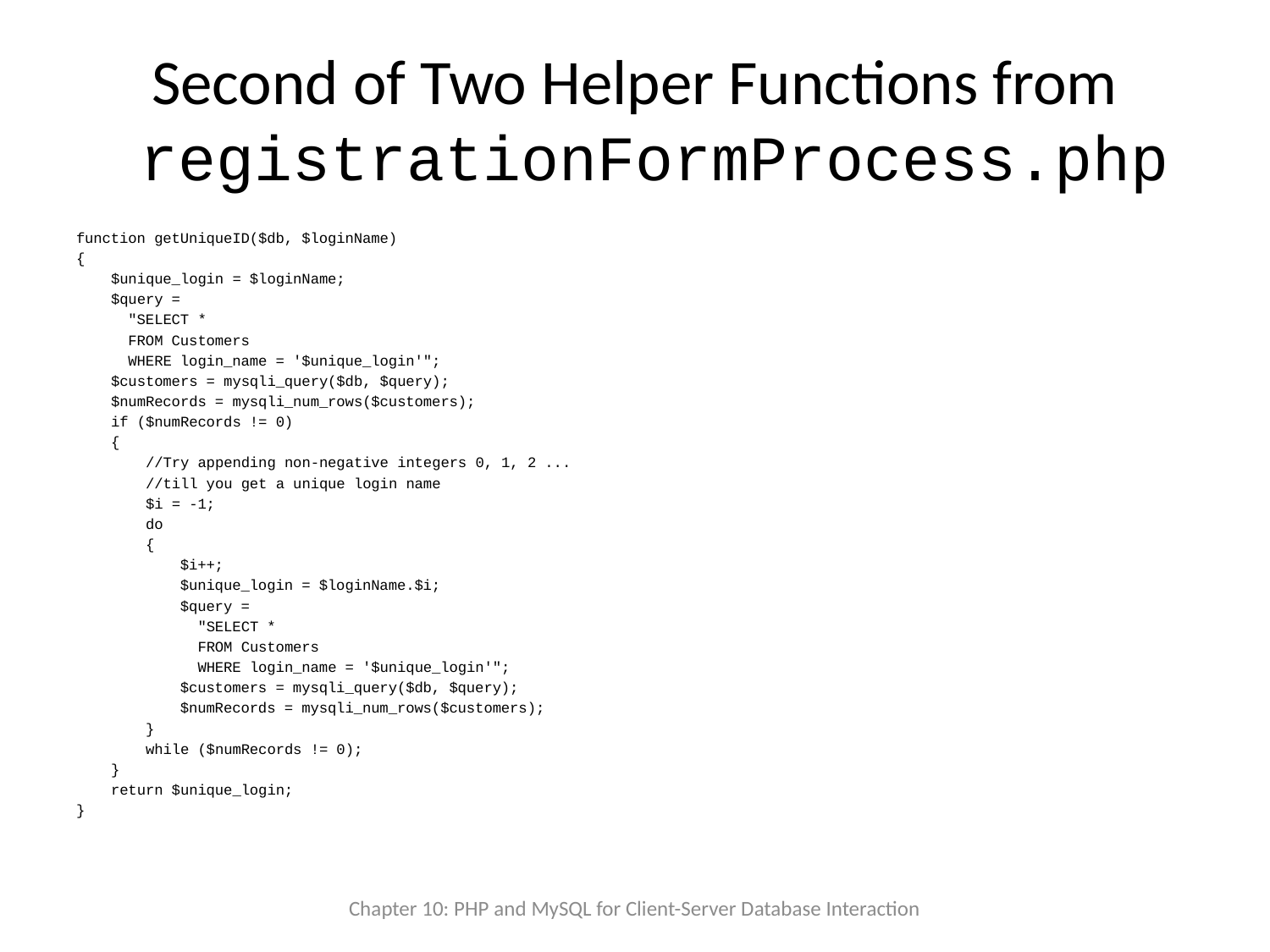

# Second of Two Helper Functions from registrationFormProcess.php
function getUniqueID($db, $loginName)
{
    $unique_login = $loginName;
    $query =
      "SELECT *
      FROM Customers
      WHERE login_name = '$unique_login'";
    $customers = mysqli_query($db, $query);
    $numRecords = mysqli_num_rows($customers);
    if ($numRecords != 0)
    {
        //Try appending non-negative integers 0, 1, 2 ...
        //till you get a unique login name
        $i = -1;
        do
        {
            $i++;
            $unique_login = $loginName.$i;
            $query =
              "SELECT *
              FROM Customers
              WHERE login_name = '$unique_login'";
            $customers = mysqli_query($db, $query);
            $numRecords = mysqli_num_rows($customers);
        }
        while ($numRecords != 0);
    }
    return $unique_login;
}

Chapter 10: PHP and MySQL for Client-Server Database Interaction